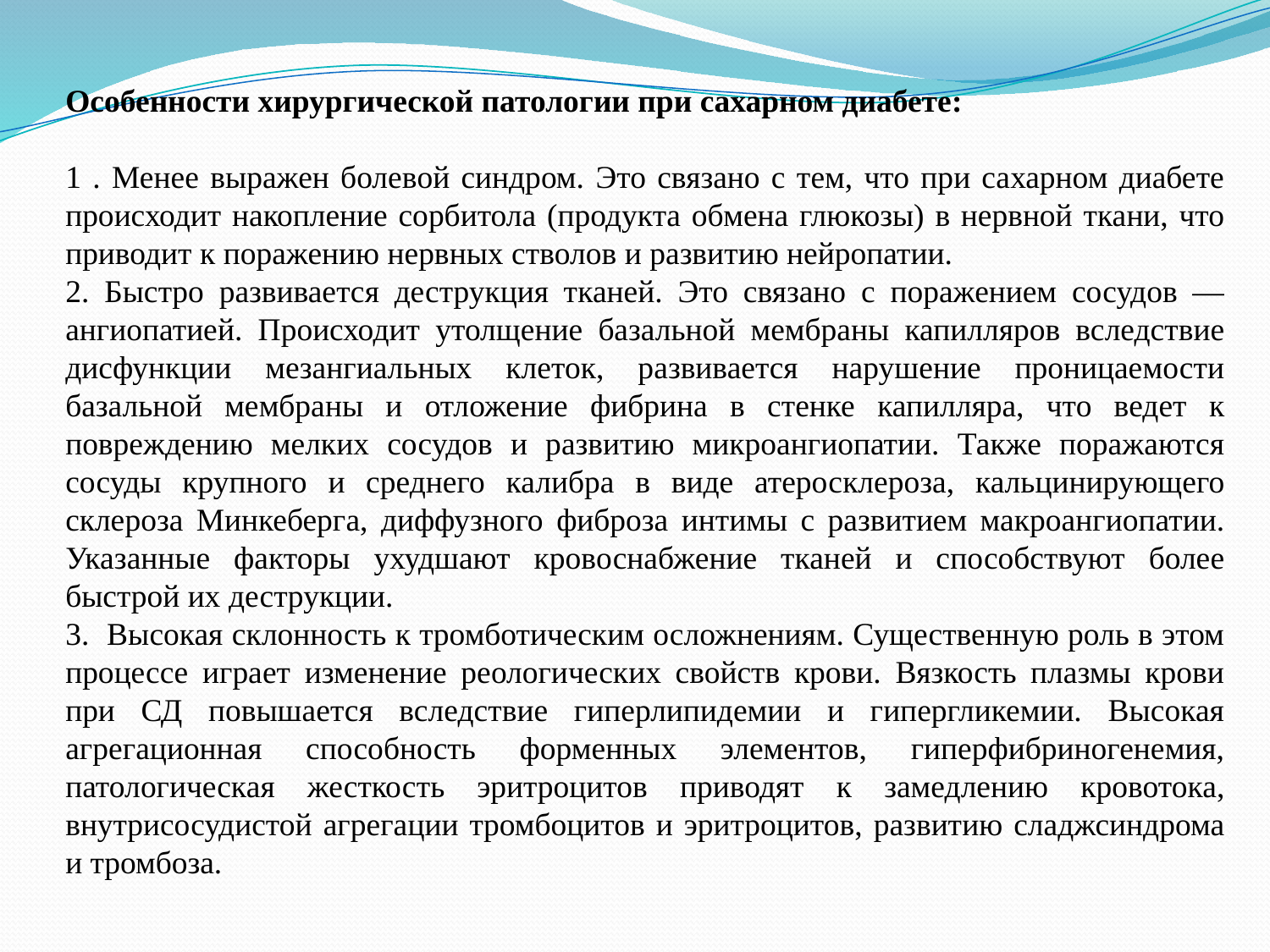

Особенности хирургической патологии при сахарном диабете:

1 . Менее выражен болевой синдром. Это связано с тем, что при сахарном диабете происходит накопление сорбитола (продукта обмена глюкозы) в нервной ткани, что приводит к поражению нервных стволов и развитию нейропатии.
2. Быстро развивается деструкция тканей. Это связано с поражением сосудов — ангиопатией. Происходит утолщение базальной мембраны капилляров вследствие дисфункции мезангиальных клеток, развивается нарушение проницаемости базальной мембраны и отложение фибрина в стенке капилляра, что ведет к повреждению мелких сосудов и развитию микроангиопатии. Также поражаются сосуды крупного и среднего калибра в виде атеросклероза, кальцинирующего склероза Минкеберга, диффузного фиброза интимы с развитием макроангиопатии. Указанные факторы ухудшают кровоснабжение тканей и способствуют более быстрой их деструкции.
3.  Высокая склонность к тромботическим осложнениям. Существенную роль в этом процессе играет изменение реологических свойств крови. Вязкость плазмы крови при СД повышается вследствие гиперлипидемии и гипергликемии. Высокая агрегационная способность форменных элементов, гиперфибриногенемия, патологическая жесткость эритроцитов приводят к замедлению кровотока, внутрисосудистой агрегации тромбоцитов и эритроцитов, развитию сладжсиндрома и тромбоза.